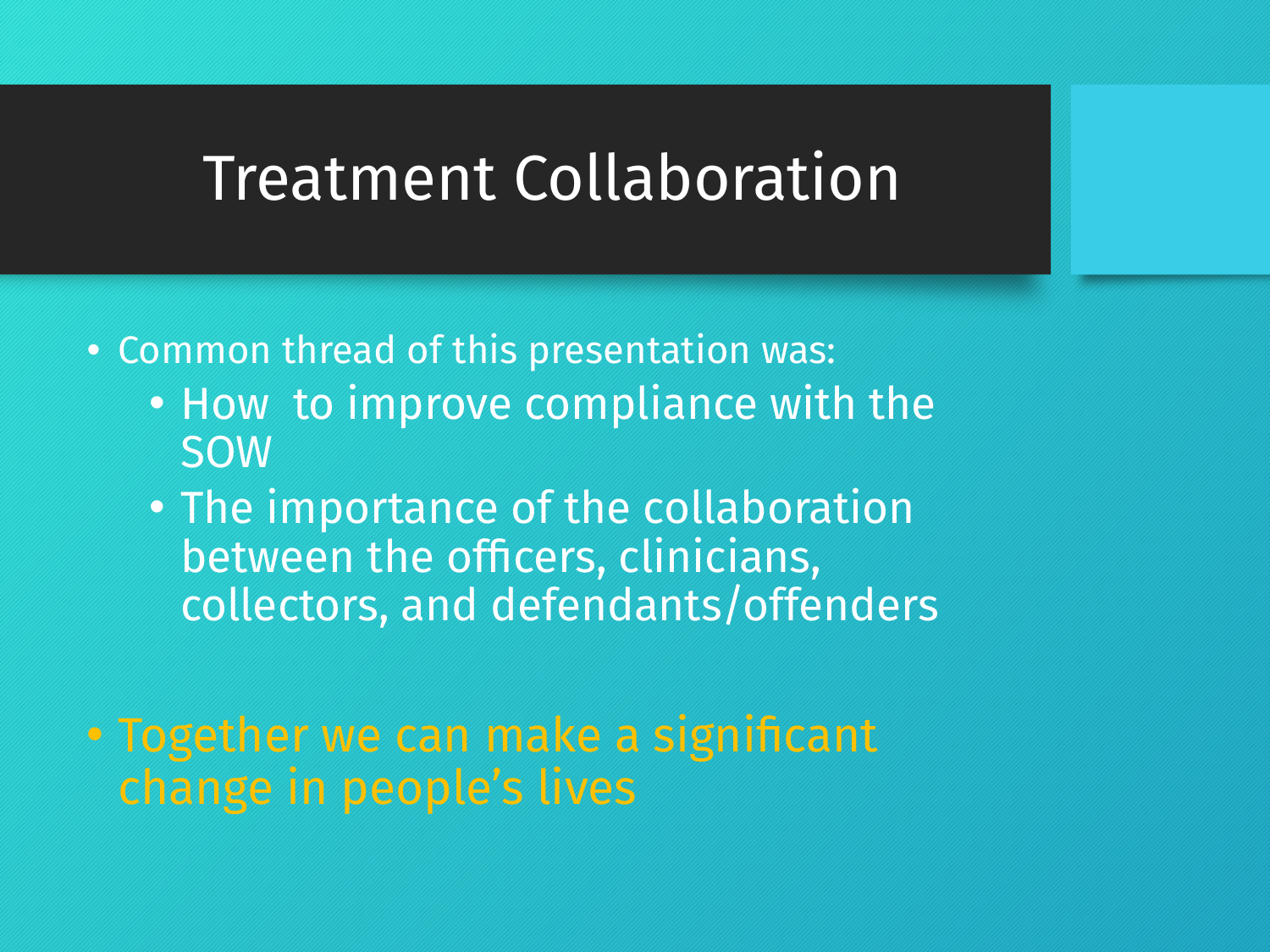

# Treatment Collaboration
Common thread of this presentation was:
How  to improve compliance with the SOW
The importance of the collaboration between the officers, clinicians, collectors, and defendants/offenders

Together we can make a significant change in people’s lives